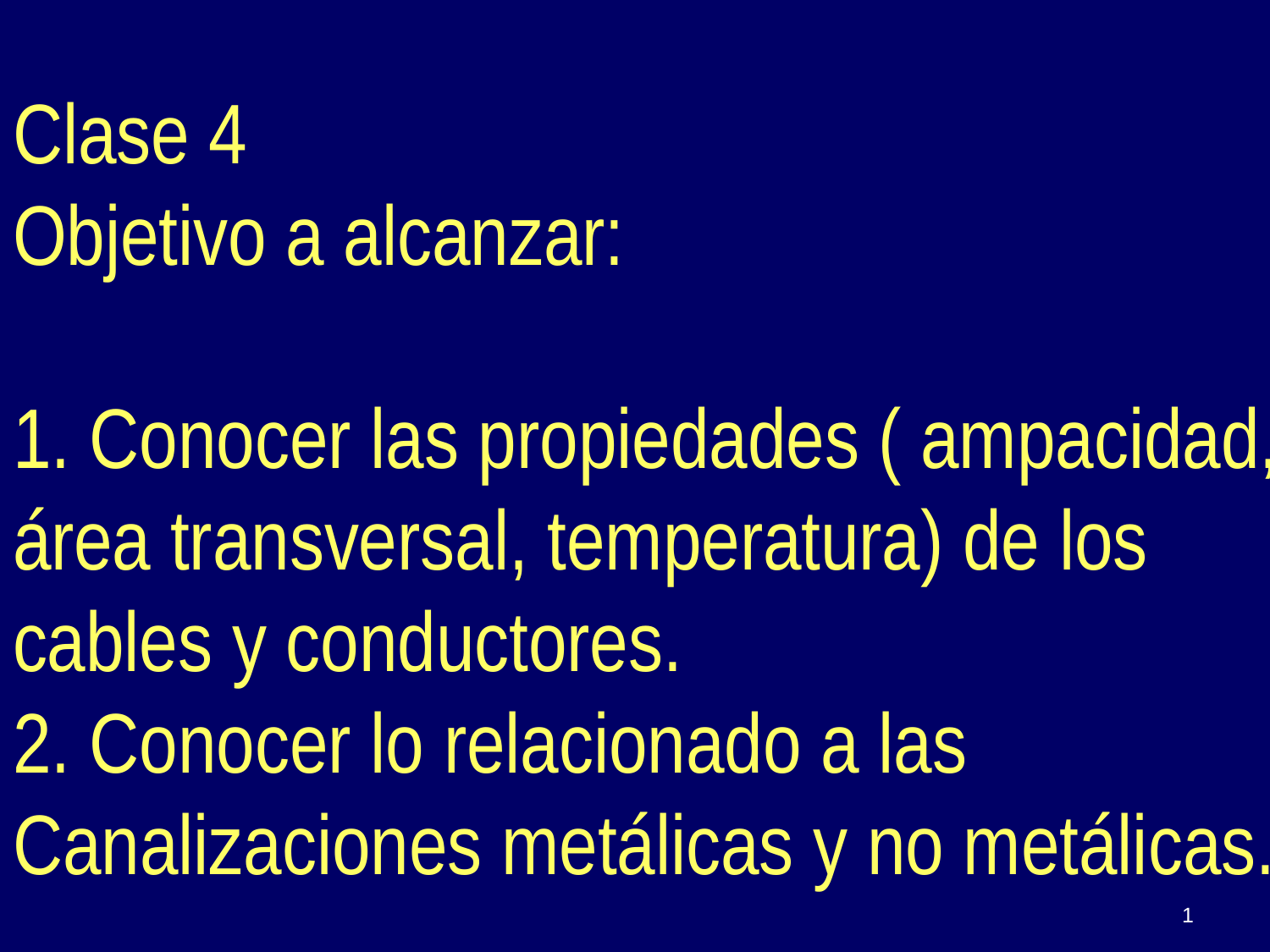

Clase 4
Objetivo a alcanzar:
1. Conocer las propiedades ( ampacidad, área transversal, temperatura) de los cables y conductores.
2. Conocer lo relacionado a las Canalizaciones metálicas y no metálicas.
1